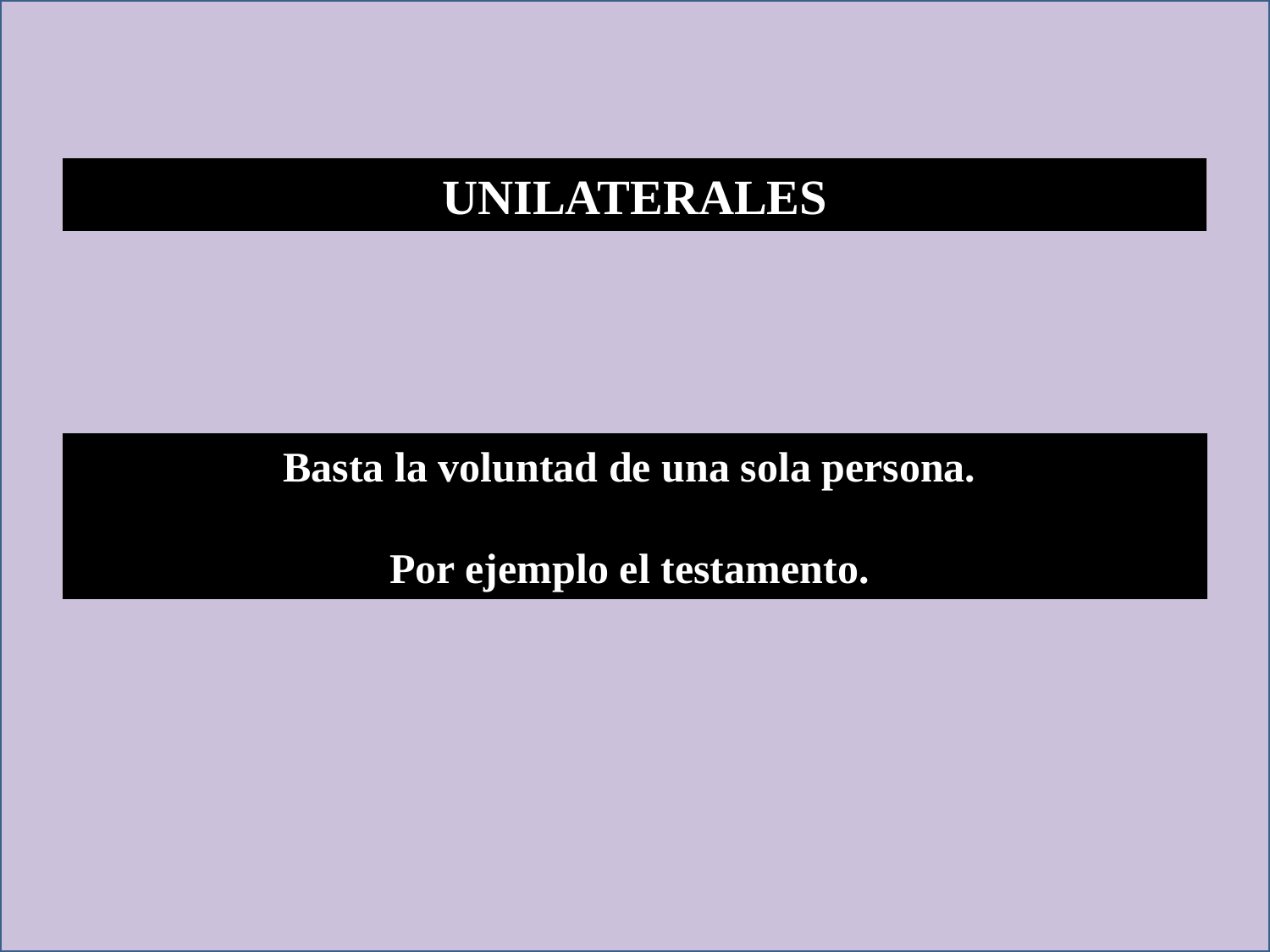

UNILATERALES
Basta la voluntad de una sola persona.

Por ejemplo el testamento.